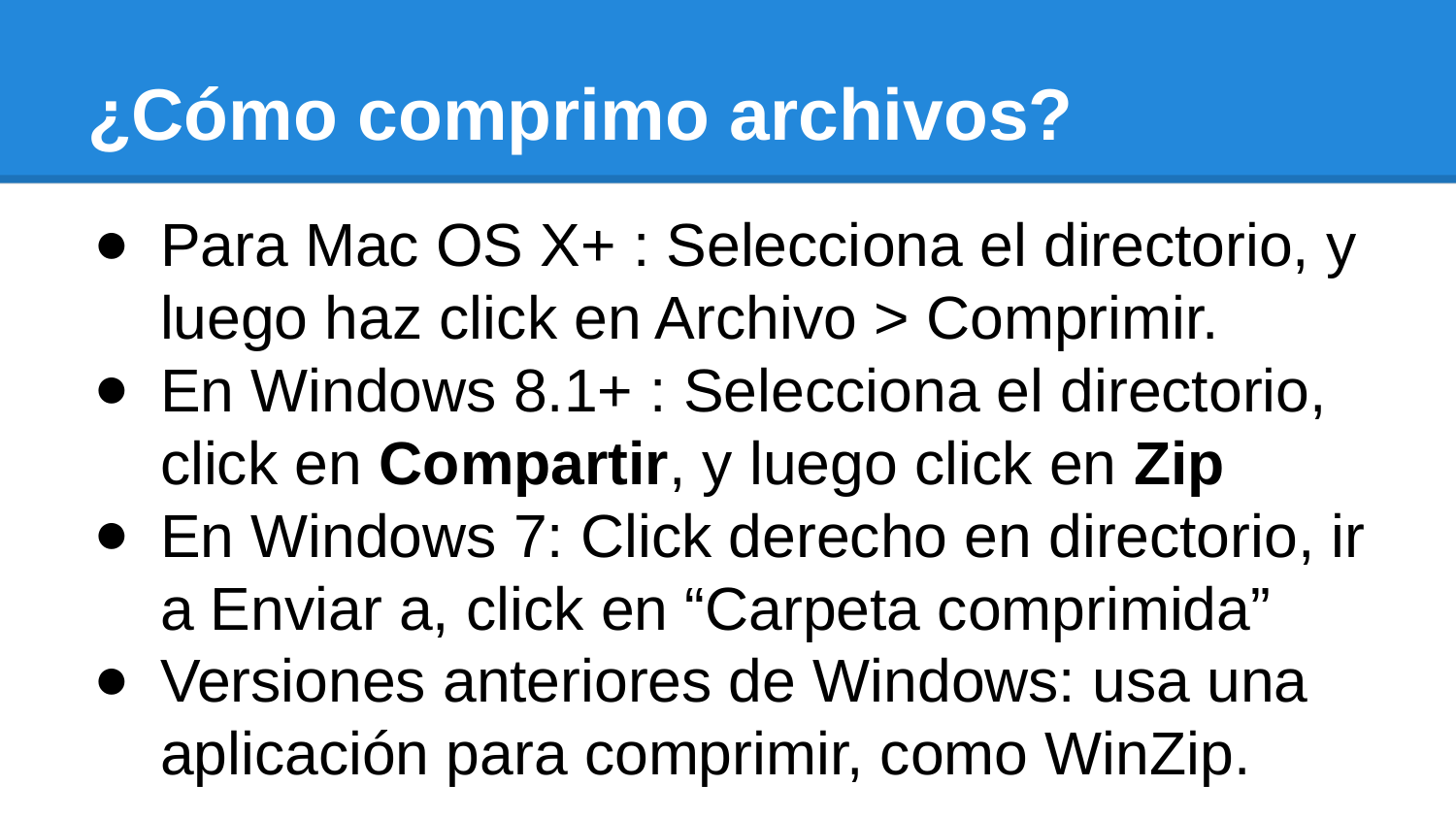

# ¿Cómo comprimo archivos?
Para Mac OS X+ : Selecciona el directorio, y luego haz click en Archivo > Comprimir.
En Windows 8.1+ : Selecciona el directorio, click en Compartir, y luego click en Zip
En Windows 7: Click derecho en directorio, ir a Enviar a, click en “Carpeta comprimida”
Versiones anteriores de Windows: usa una aplicación para comprimir, como WinZip.